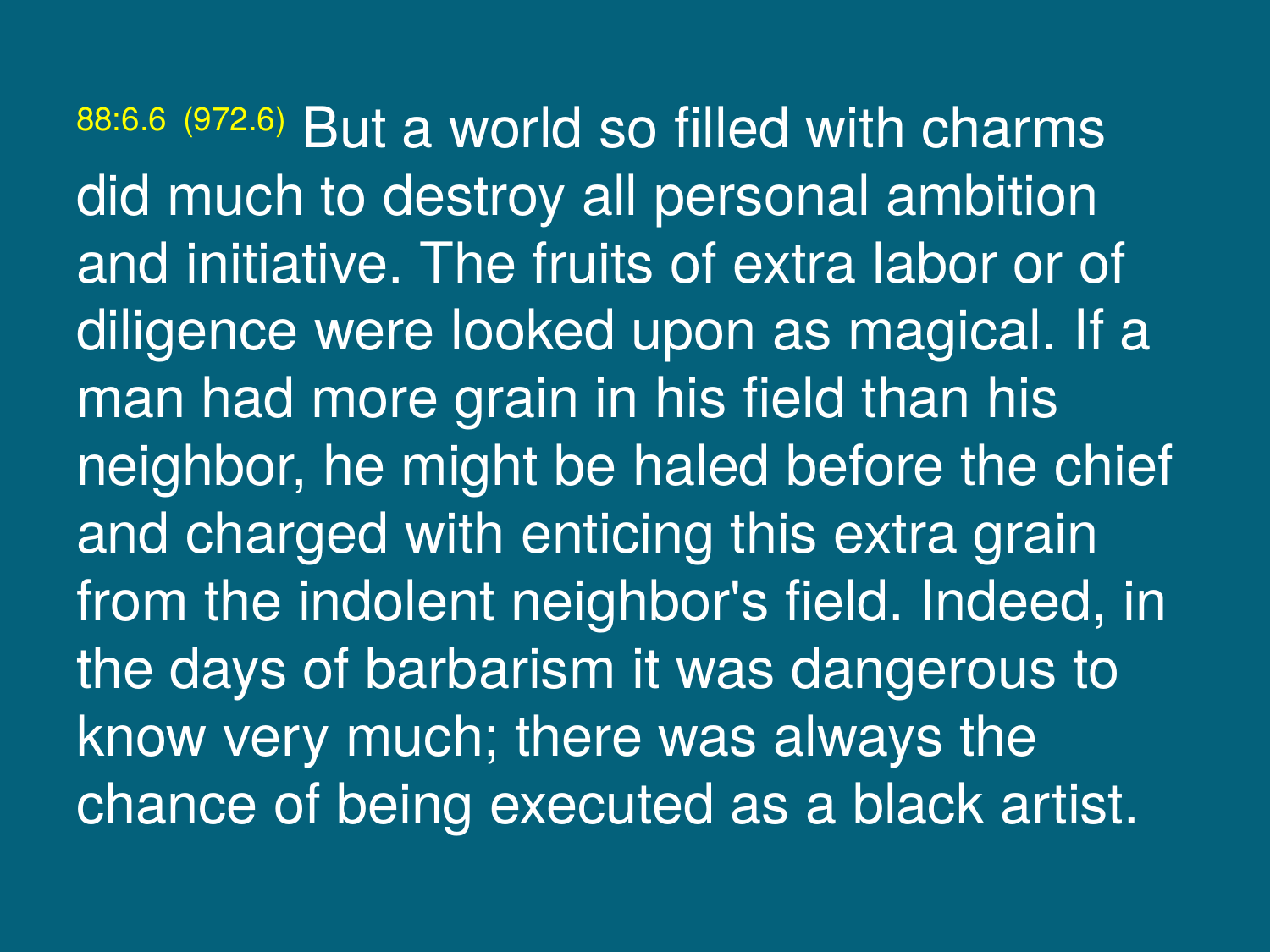

88:6.6 (972.6) But a world so filled with charms did much to destroy all personal ambition and initiative. The fruits of extra labor or of diligence were looked upon as magical. If a man had more grain in his field than his neighbor, he might be haled before the chief and charged with enticing this extra grain from the indolent neighbor's field. Indeed, in the days of barbarism it was dangerous to know very much; there was always the chance of being executed as a black artist.